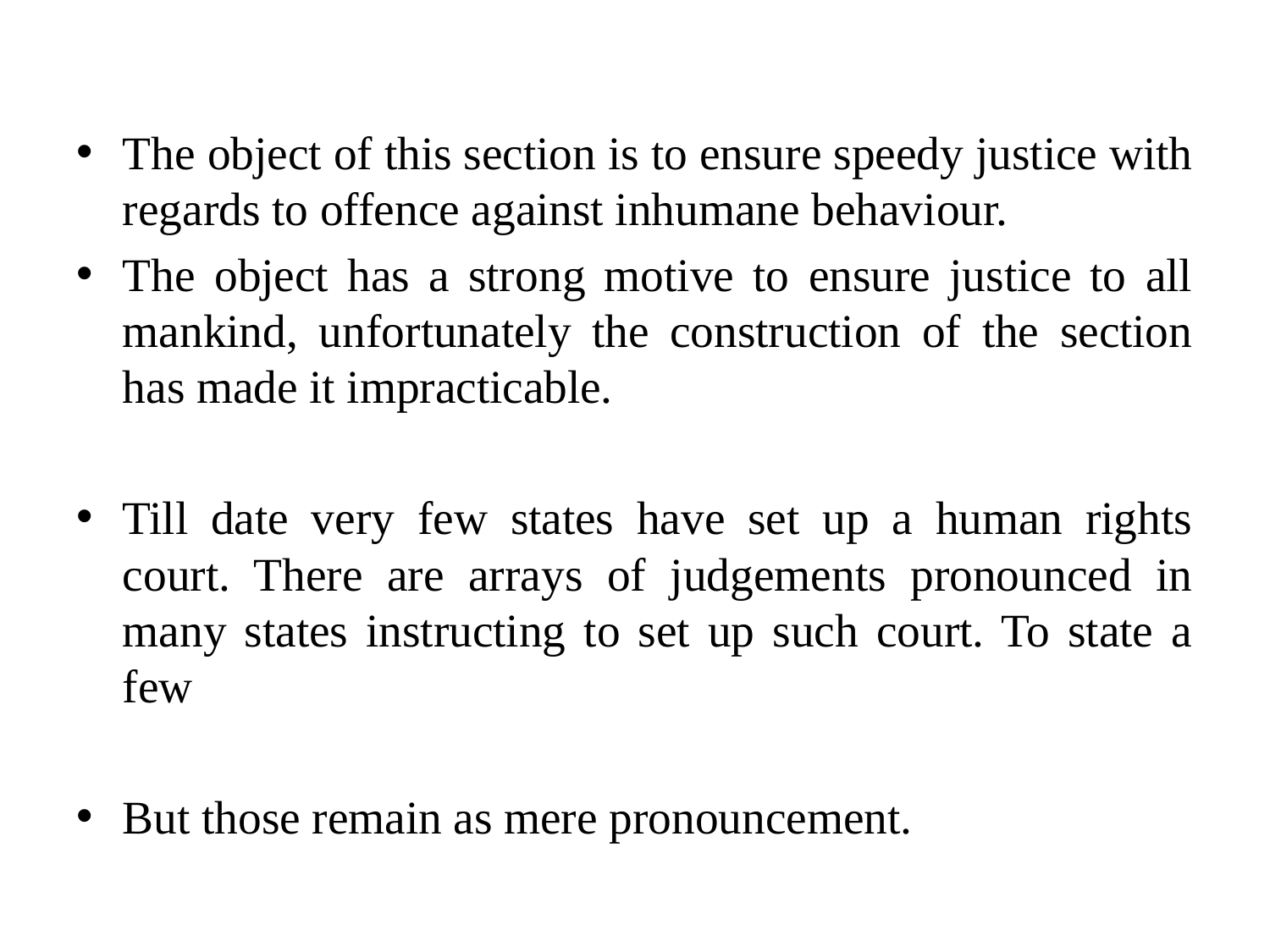

The object of this section is to ensure speedy justice with regards to offence against inhumane behaviour.
The object has a strong motive to ensure justice to all mankind, unfortunately the construction of the section has made it impracticable.

Till date very few states have set up a human rights court. There are arrays of judgements pronounced in many states instructing to set up such court. To state a few

But those remain as mere pronouncement.